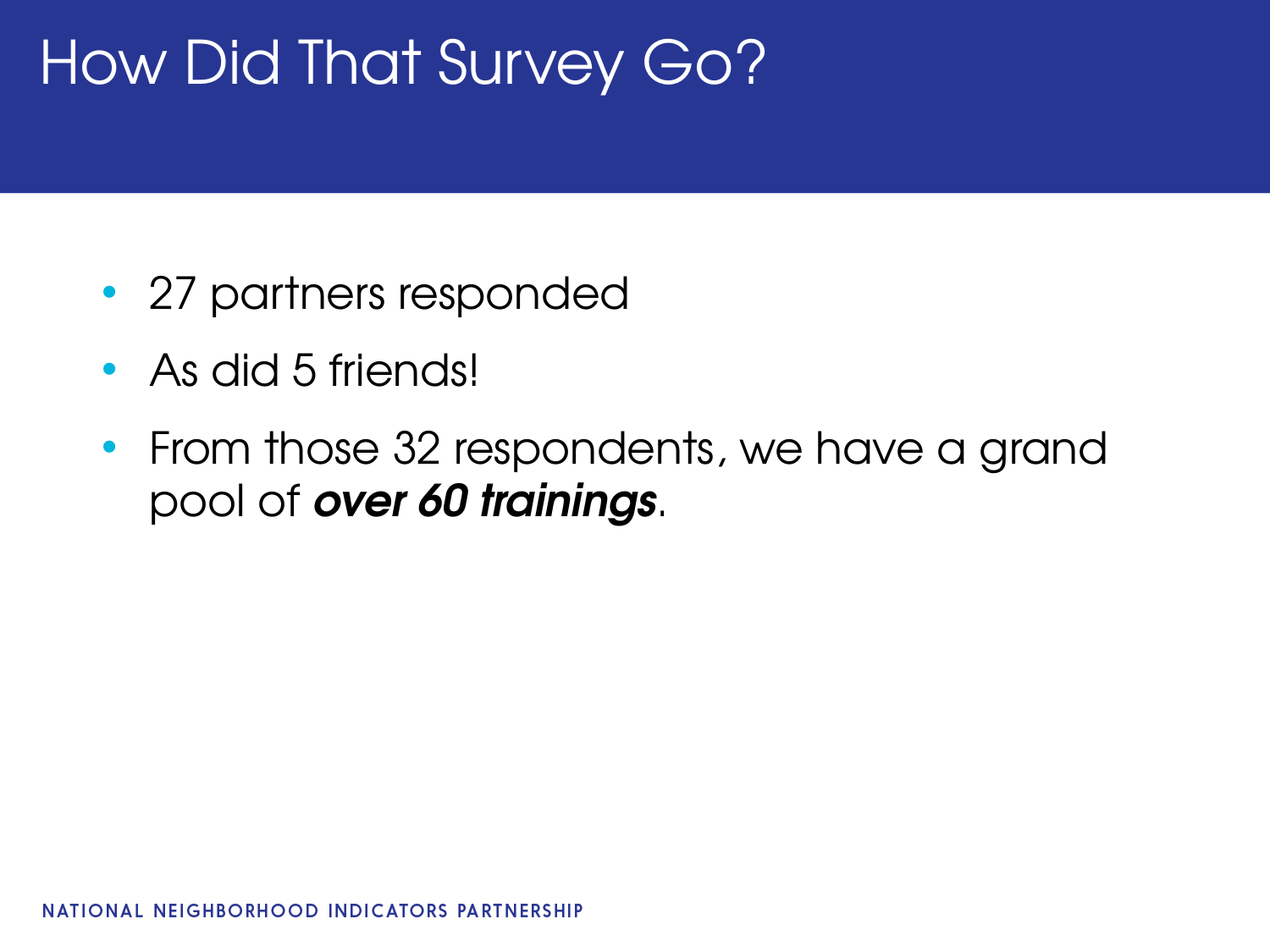

# How Did That Survey Go?
27 partners responded
As did 5 friends!
From those 32 respondents, we have a grand pool of over 60 trainings.